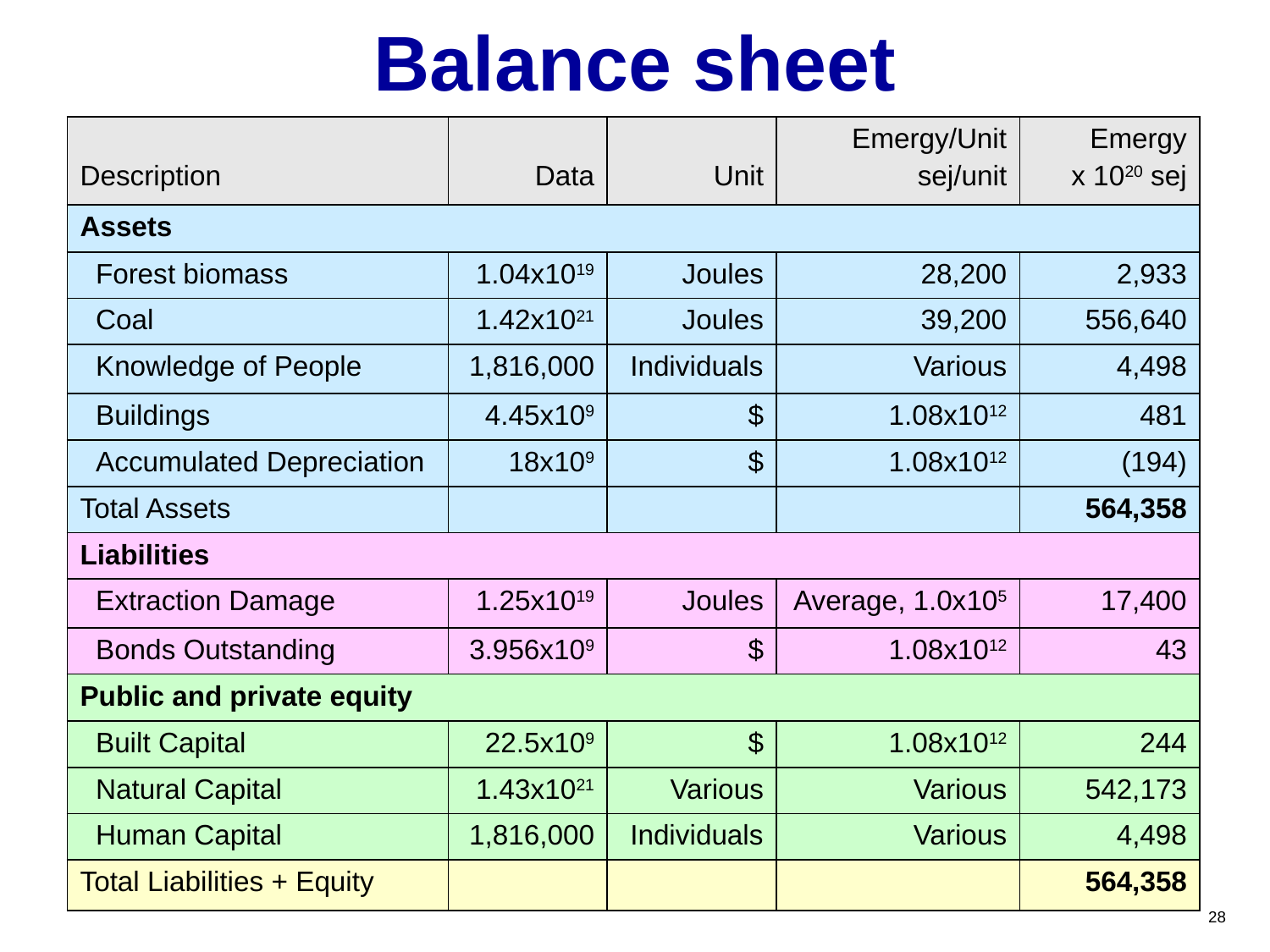

# Balance sheet
| Description | Data | Unit | Emergy/Unit sej/unit | Emergy x 1020 sej |
| --- | --- | --- | --- | --- |
| Assets |  |  |  |  |
| Forest biomass | 1.04x1019 | Joules | 28,200 | 2,933 |
| Coal | 1.42x1021 | Joules | 39,200 | 556,640 |
| Knowledge of People | 1,816,000 | Individuals | Various | 4,498 |
| Buildings | 4.45x109 | $ | 1.08x1012 | 481 |
| Accumulated Depreciation | 18x109 | $ | 1.08x1012 | (194) |
| Total Assets |  |  |  | 564,358 |
| Liabilities |  |  |  |  |
| Extraction Damage | 1.25x1019 | Joules | Average, 1.0x105 | 17,400 |
| Bonds Outstanding | 3.956x109 | $ | 1.08x1012 | 43 |
| Public and private equity |  |  |  |  |
| Built Capital | 22.5x109 | $ | 1.08x1012 | 244 |
| Natural Capital | 1.43x1021 | Various | Various | 542,173 |
| Human Capital | 1,816,000 | Individuals | Various | 4,498 |
| Total Liabilities + Equity |  |  |  | 564,358 |